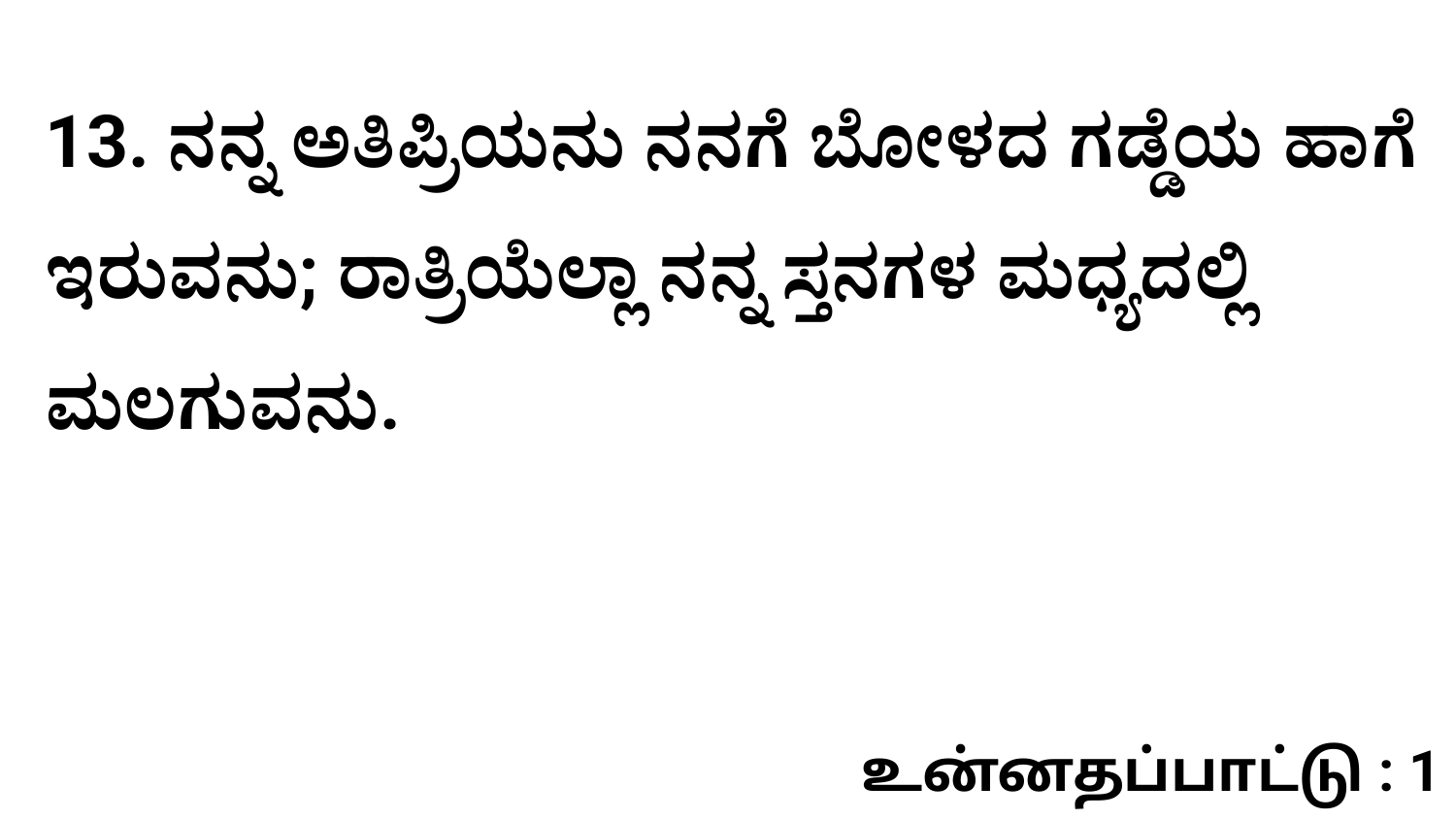

13. ನನ್ನ ಅತಿಪ್ರಿಯನು ನನಗೆ ಬೋಳದ ಗಡ್ಡೆಯ ಹಾಗೆ ಇರುವನು; ರಾತ್ರಿಯೆಲ್ಲಾ ನನ್ನ ಸ್ತನಗಳ ಮಧ್ಯದಲ್ಲಿ ಮಲಗುವನು.
உன்னதப்பாட்டு : 1